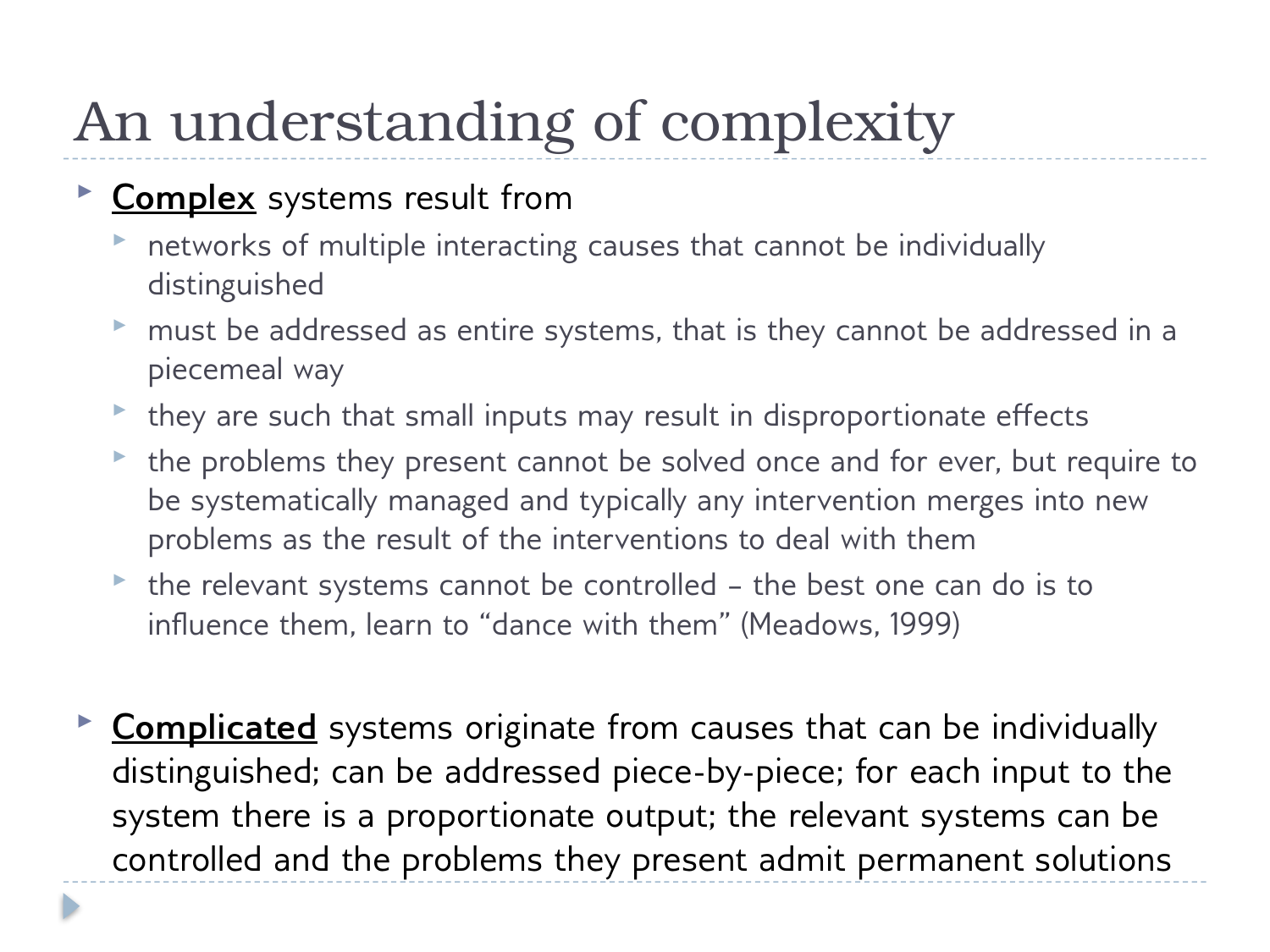

# An understanding of complexity
Complex systems result from
networks of multiple interacting causes that cannot be individually distinguished
must be addressed as entire systems, that is they cannot be addressed in a piecemeal way
they are such that small inputs may result in disproportionate effects
the problems they present cannot be solved once and for ever, but require to be systematically managed and typically any intervention merges into new problems as the result of the interventions to deal with them
the relevant systems cannot be controlled – the best one can do is to influence them, learn to “dance with them” (Meadows, 1999)

Complicated systems originate from causes that can be individually distinguished; can be addressed piece-by-piece; for each input to the system there is a proportionate output; the relevant systems can be controlled and the problems they present admit permanent solutions